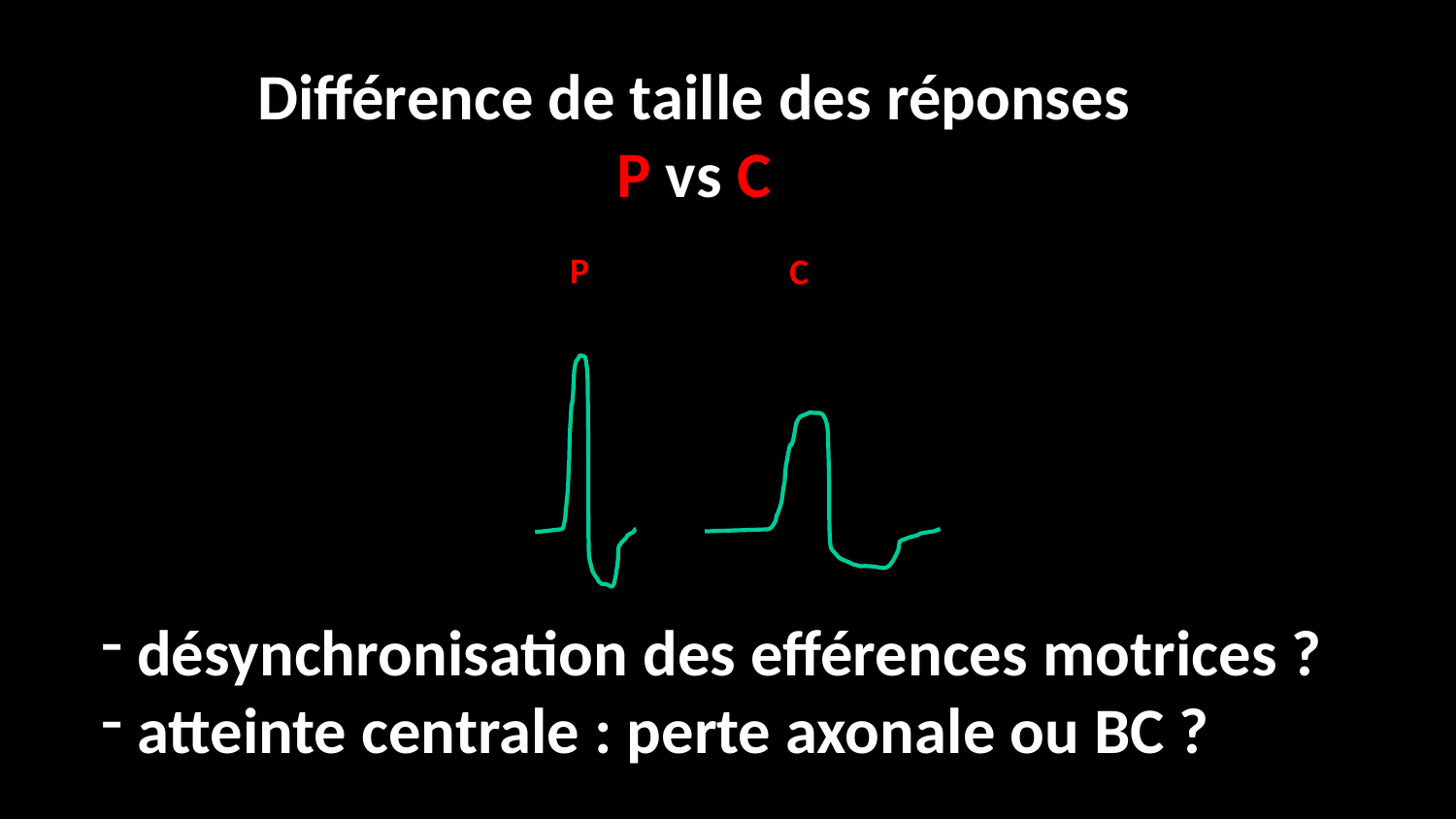

Différence de taille des réponses
P vs C
P
C

 désynchronisation des efférences motrices ?
 atteinte centrale : perte axonale ou BC ?